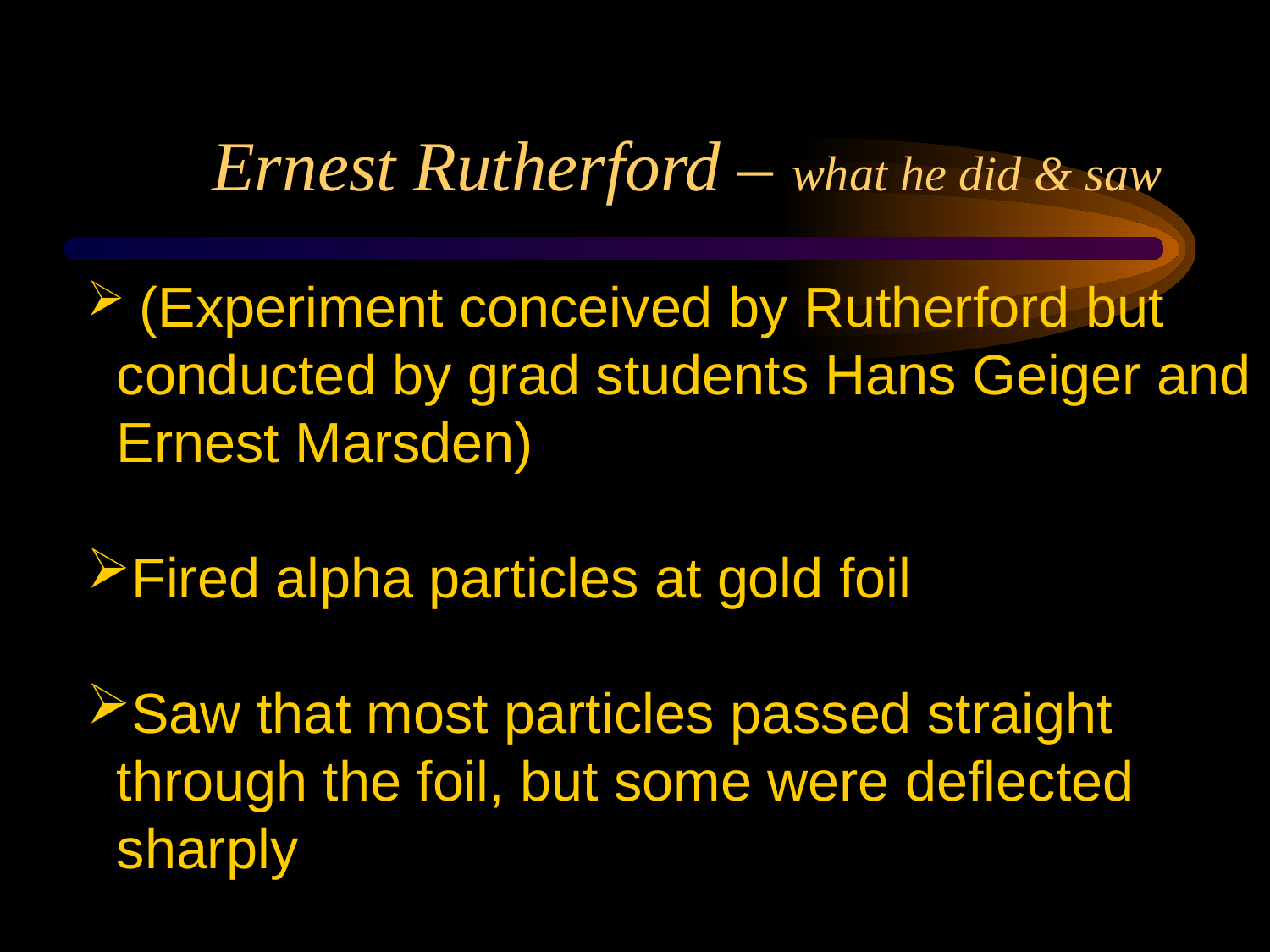

# Ernest Rutherford – what he did & saw
 (Experiment conceived by Rutherford but conducted by grad students Hans Geiger and Ernest Marsden)

Fired alpha particles at gold foil

Saw that most particles passed straight through the foil, but some were deflected sharply